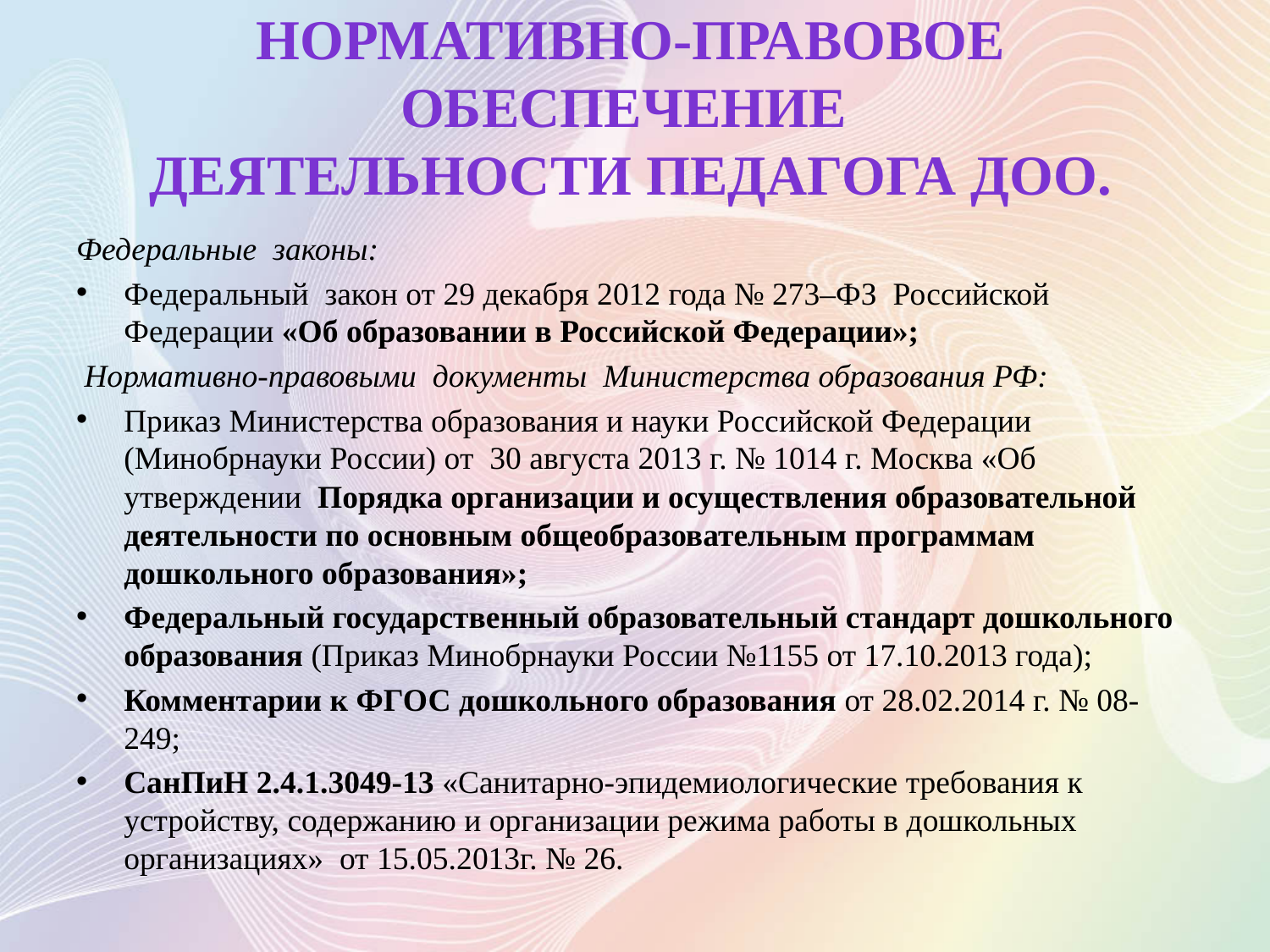

# Нормативно-правовое обеспечение деятельности педагога ДОО.
Федеральные  законы:
Федеральный  закон от 29 декабря 2012 года № 273–ФЗ  Российской Федерации «Об образовании в Российской Федерации»;
 Нормативно-правовыми  документы  Министерства образования РФ:
Приказ Министерства образования и науки Российской Федерации (Минобрнауки России) от  30 августа 2013 г. № 1014 г. Москва «Об утверждении  Порядка организации и осуществления образовательной деятельности по основным общеобразовательным программам дошкольного образования»;
Федеральный государственный образовательный стандарт дошкольного образования (Приказ Минобрнауки России №1155 от 17.10.2013 года);
Комментарии к ФГОС дошкольного образования от 28.02.2014 г. № 08-249;
СанПиН 2.4.1.3049-13 «Санитарно-эпидемиологические требования к устройству, содержанию и организации режима работы в дошкольных организациях»  от 15.05.2013г. № 26.